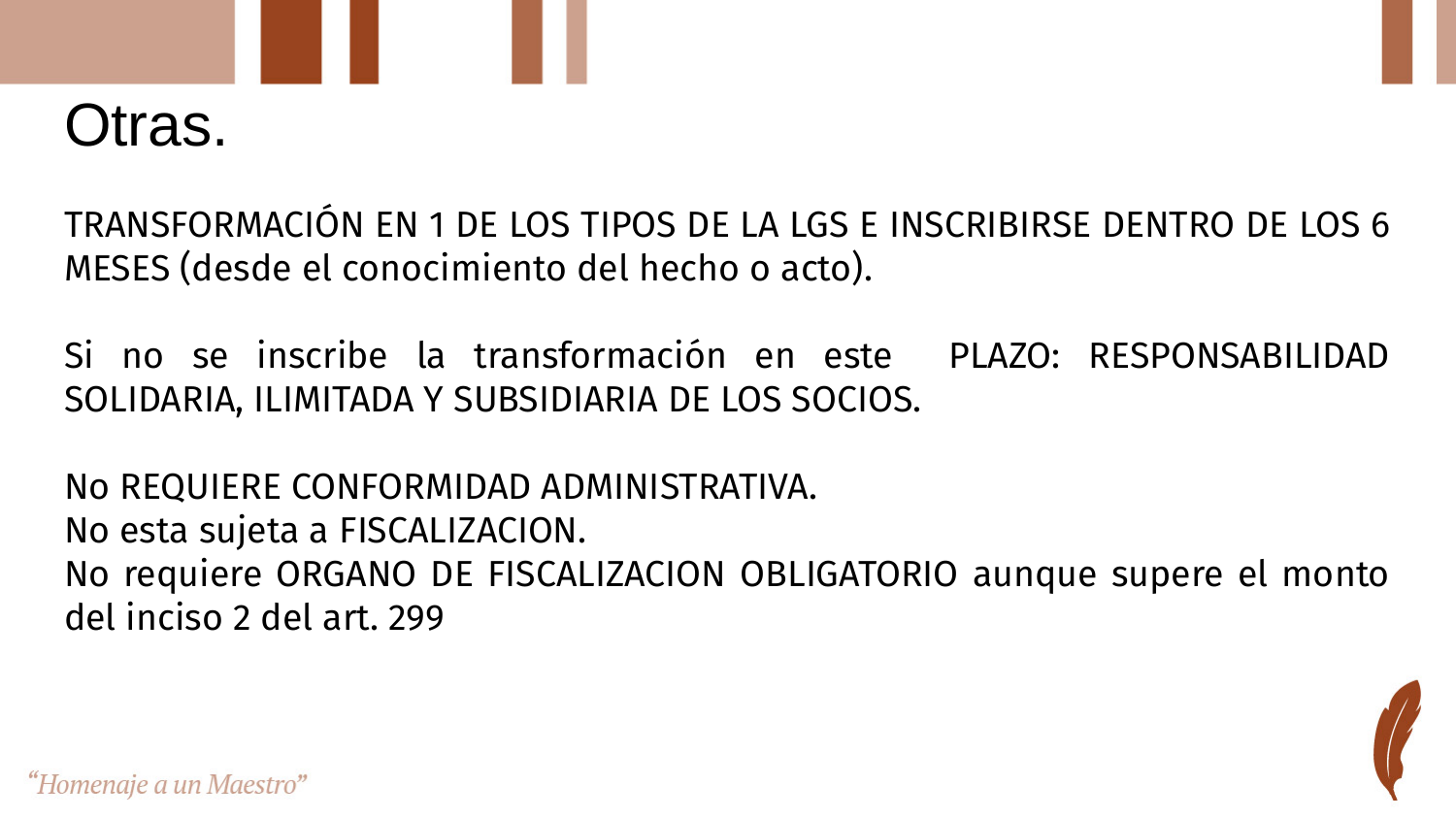

# Otras.
TRANSFORMACIÓN EN 1 DE LOS TIPOS DE LA LGS E INSCRIBIRSE DENTRO DE LOS 6 MESES (desde el conocimiento del hecho o acto).

Si no se inscribe la transformación en este  PLAZO: RESPONSABILIDAD SOLIDARIA, ILIMITADA Y SUBSIDIARIA DE LOS SOCIOS.

No REQUIERE CONFORMIDAD ADMINISTRATIVA.
No esta sujeta a FISCALIZACION.
No requiere ORGANO DE FISCALIZACION OBLIGATORIO aunque supere el monto del inciso 2 del art. 299